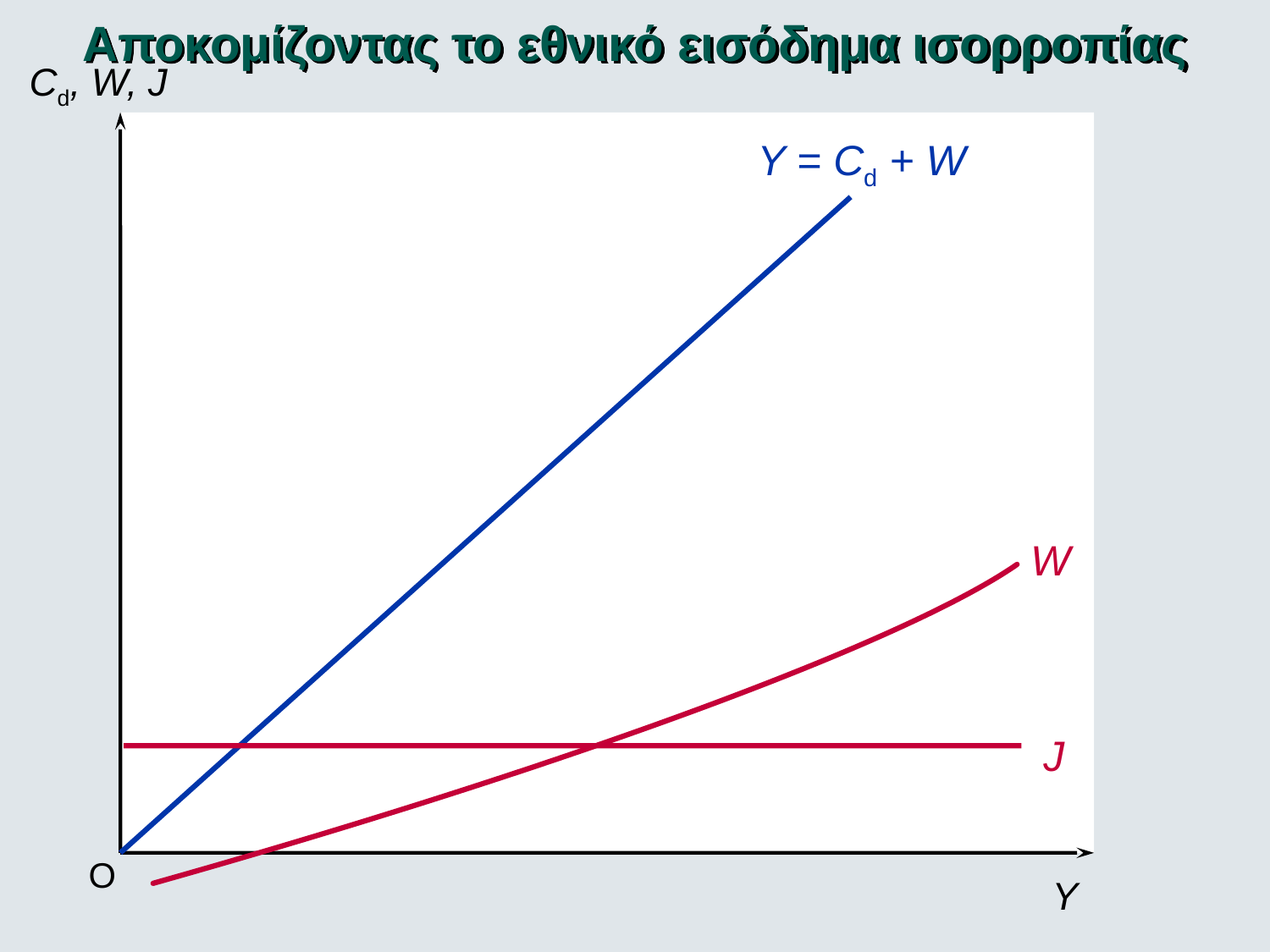

Αποκομίζοντας το εθνικό εισόδημα ισορροπίας
Cd, W, J

Y = Cd + W

W

J

O

Y